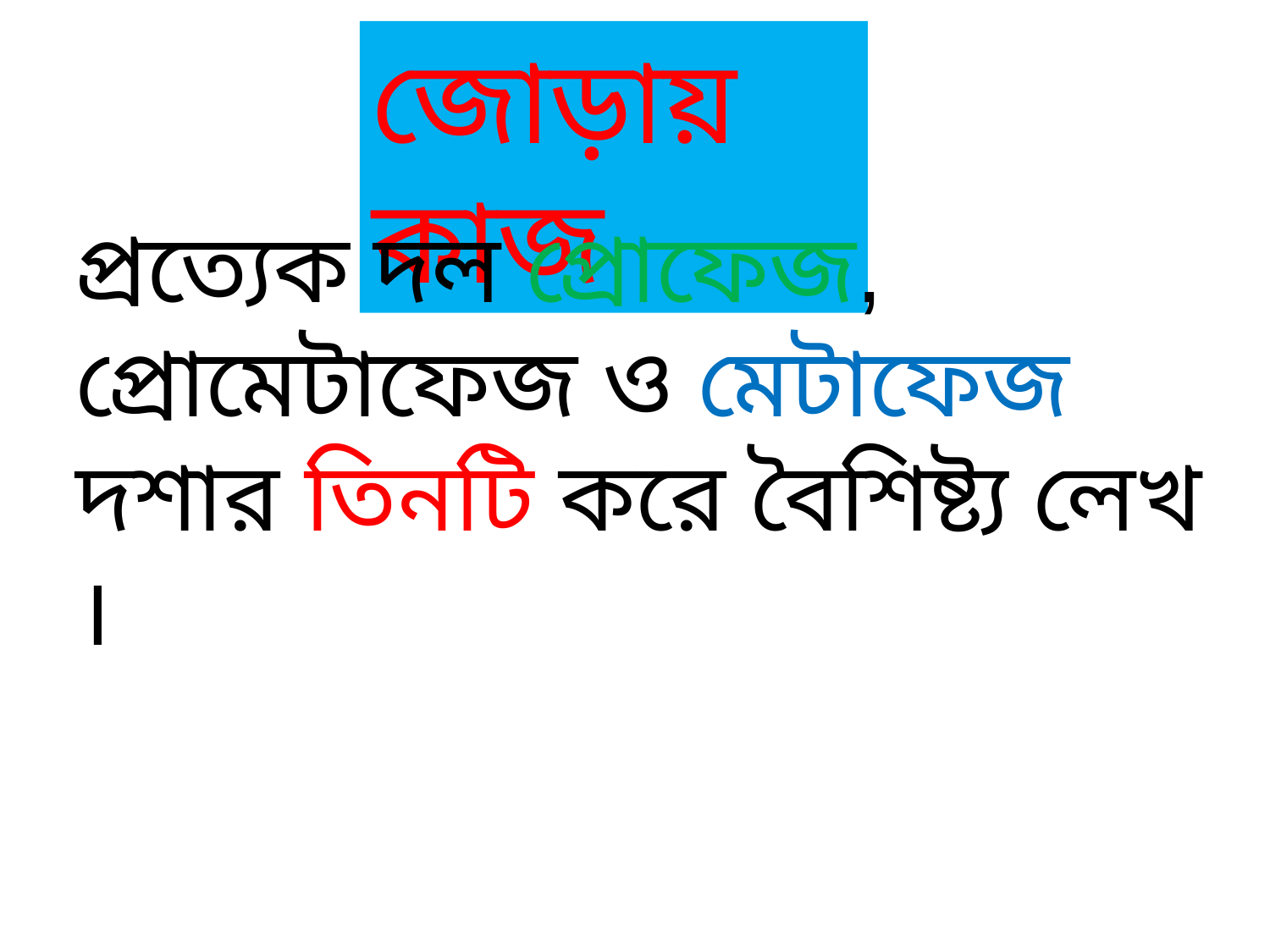

জোড়ায় কাজ
প্রত্যেক দল প্রোফেজ, প্রোমেটাফেজ ও মেটাফেজ দশার তিনটি করে বৈশিষ্ট্য লেখ ।